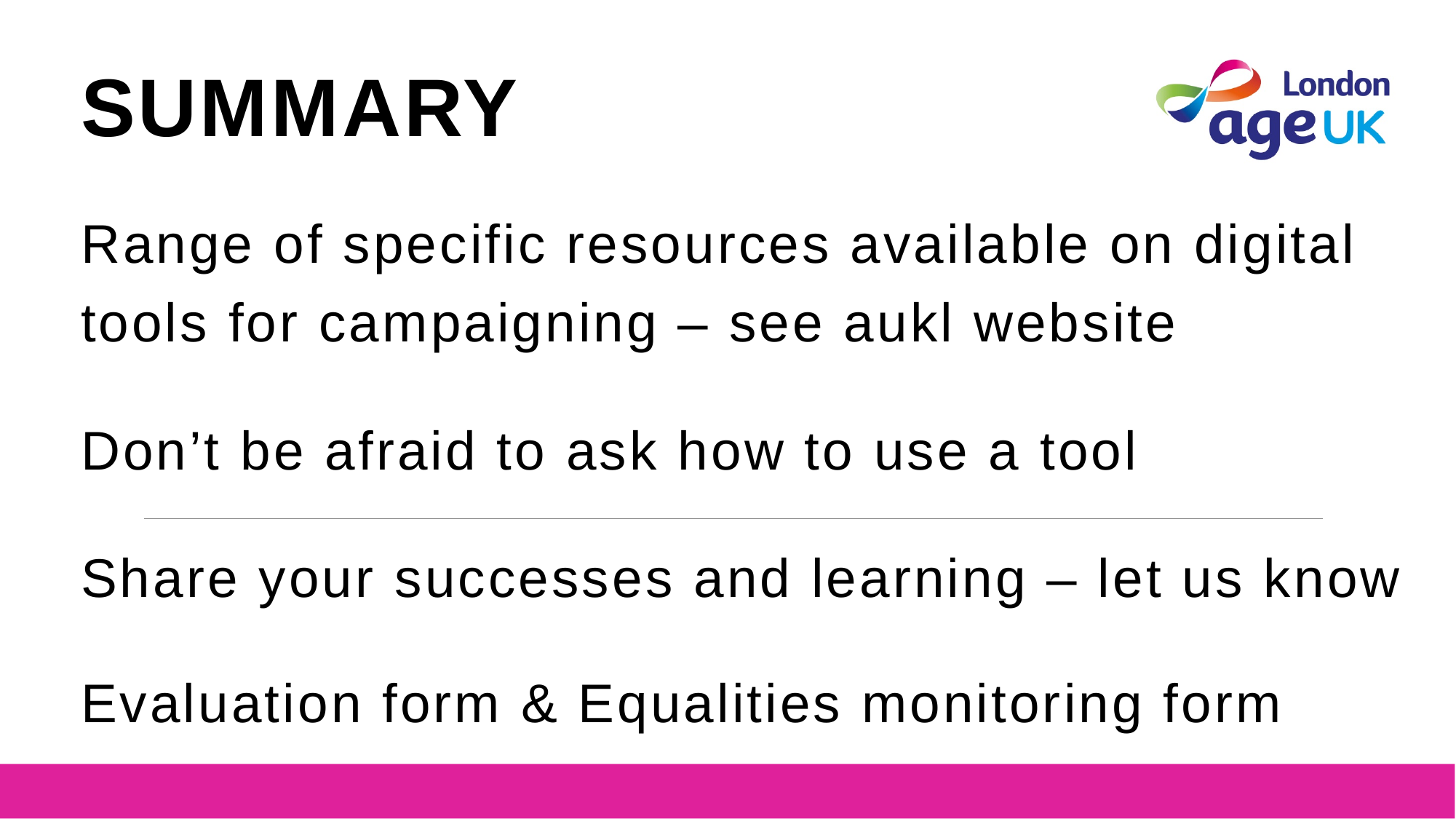

Summary

Range of specific resources available on digital tools for campaigning – see aukl website

Don’t be afraid to ask how to use a tool

Share your successes and learning – let us know

Evaluation form & Equalities monitoring form